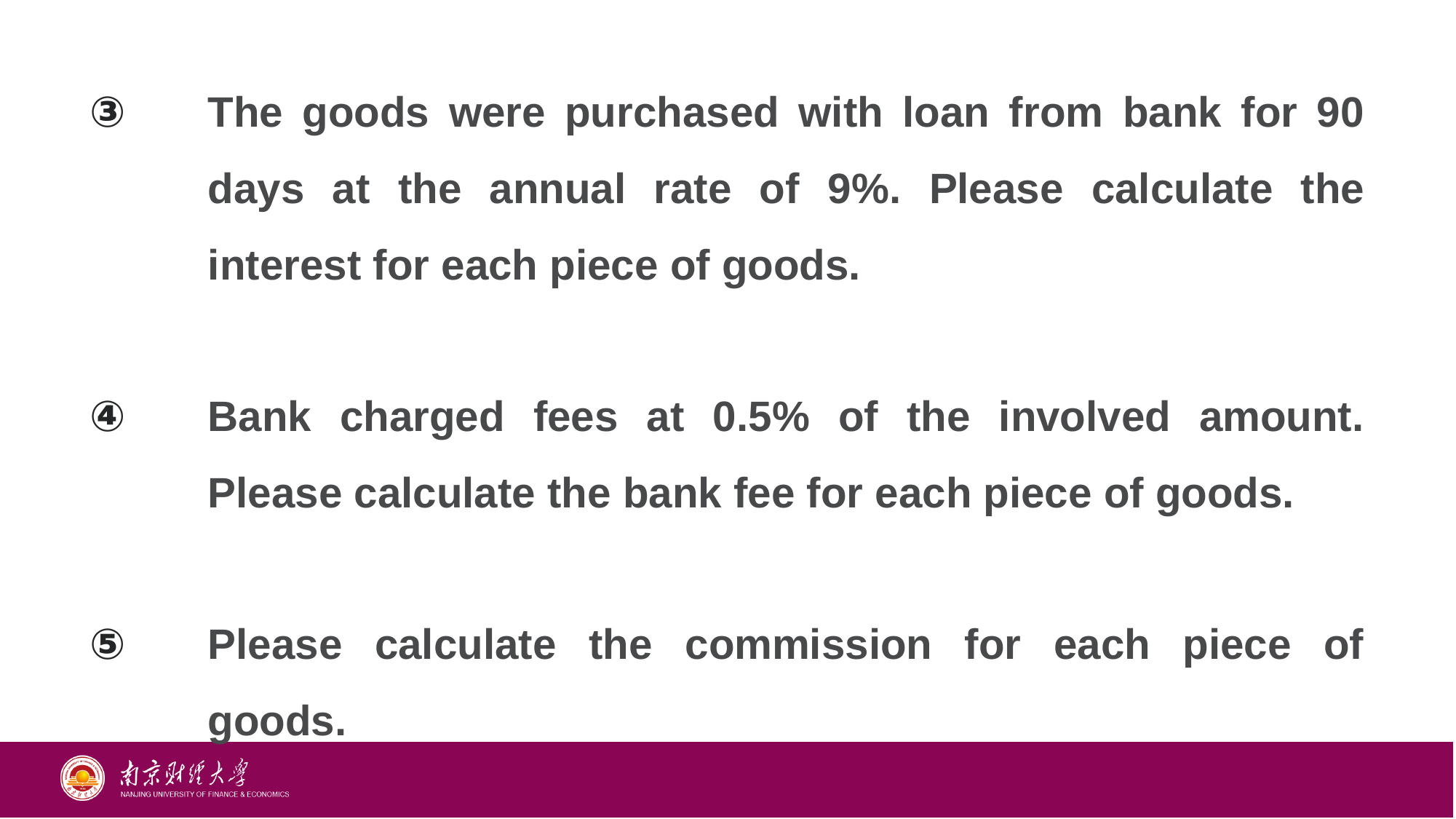

The goods were purchased with loan from bank for 90 days at the annual rate of 9%. Please calculate the interest for each piece of goods.

Bank charged fees at 0.5% of the involved amount. Please calculate the bank fee for each piece of goods.

Please calculate the commission for each piece of goods.